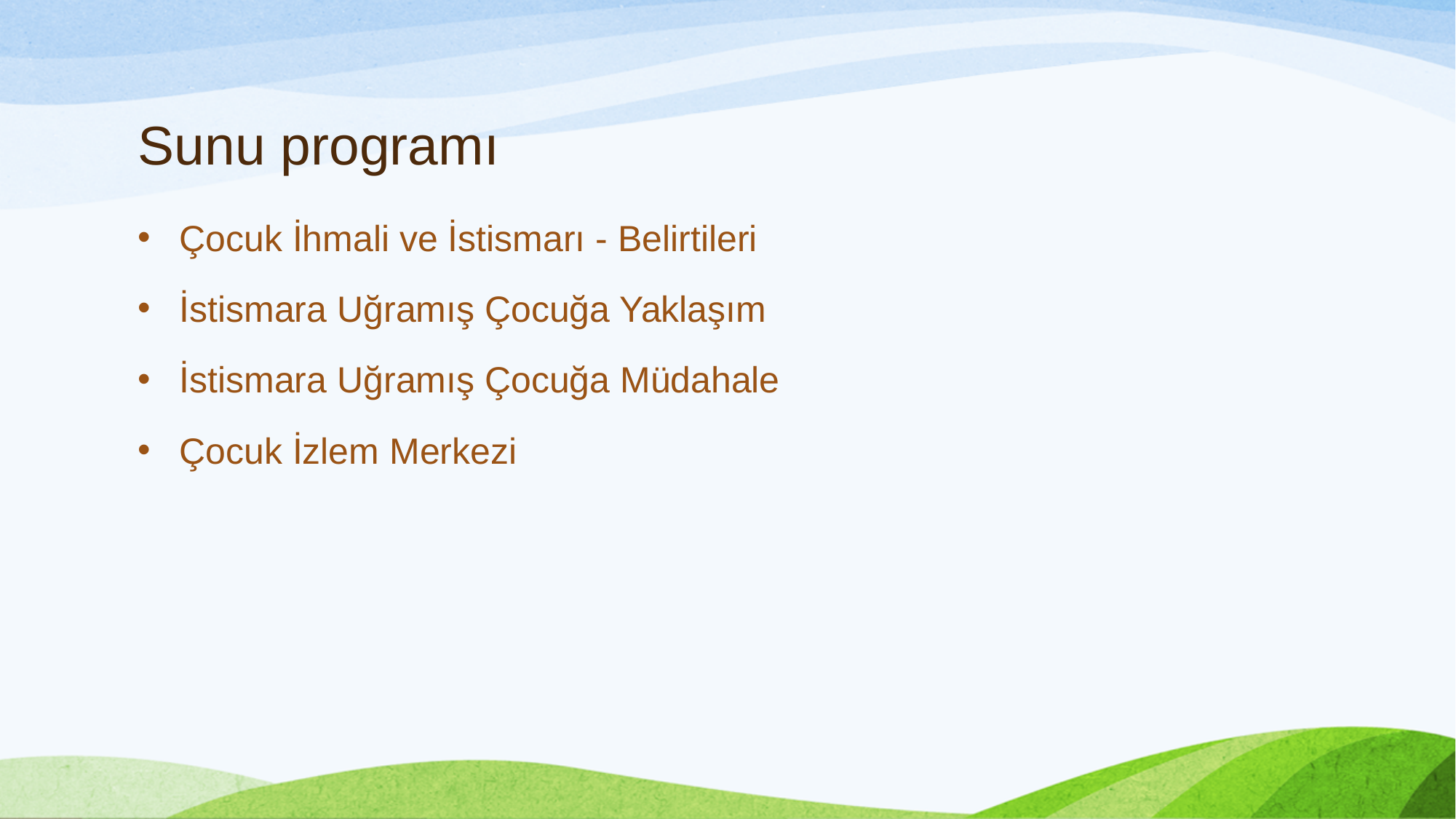

# Sunu programı
Çocuk İhmali ve İstismarı - Belirtileri
İstismara Uğramış Çocuğa Yaklaşım
İstismara Uğramış Çocuğa Müdahale
Çocuk İzlem Merkezi